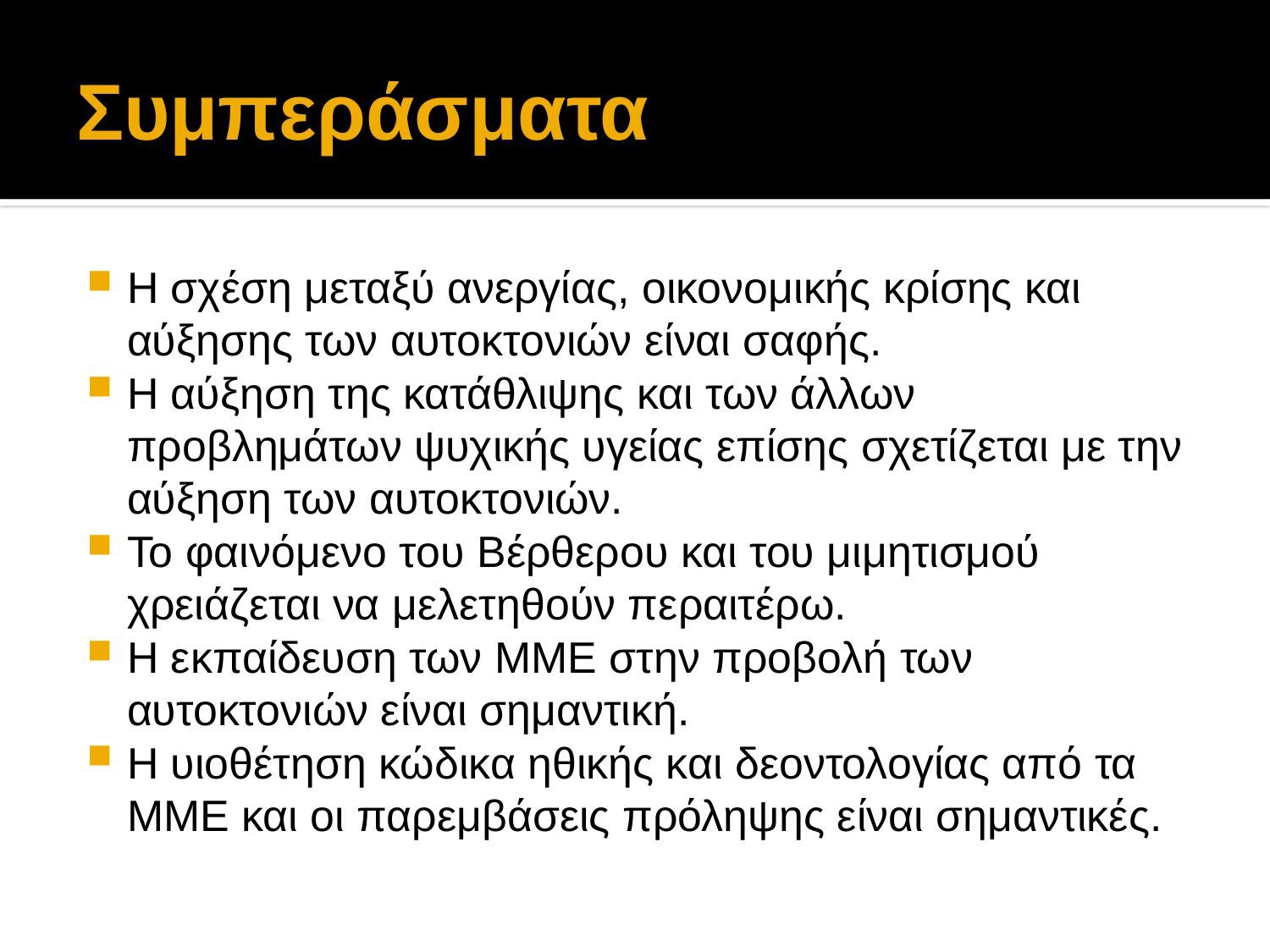

# Συμπεράσματα
Η σχέση μεταξύ ανεργίας, οικονομικής κρίσης και αύξησης των αυτοκτονιών είναι σαφής.
Η αύξηση της κατάθλιψης και των άλλων προβλημάτων ψυχικής υγείας επίσης σχετίζεται με την αύξηση των αυτοκτονιών.
Το φαινόμενο του Βέρθερου και του μιμητισμού χρειάζεται να μελετηθούν περαιτέρω.
Η εκπαίδευση των ΜΜΕ στην προβολή των αυτοκτονιών είναι σημαντική.
Η υιοθέτηση κώδικα ηθικής και δεοντολογίας από τα ΜΜΕ και οι παρεμβάσεις πρόληψης είναι σημαντικές.